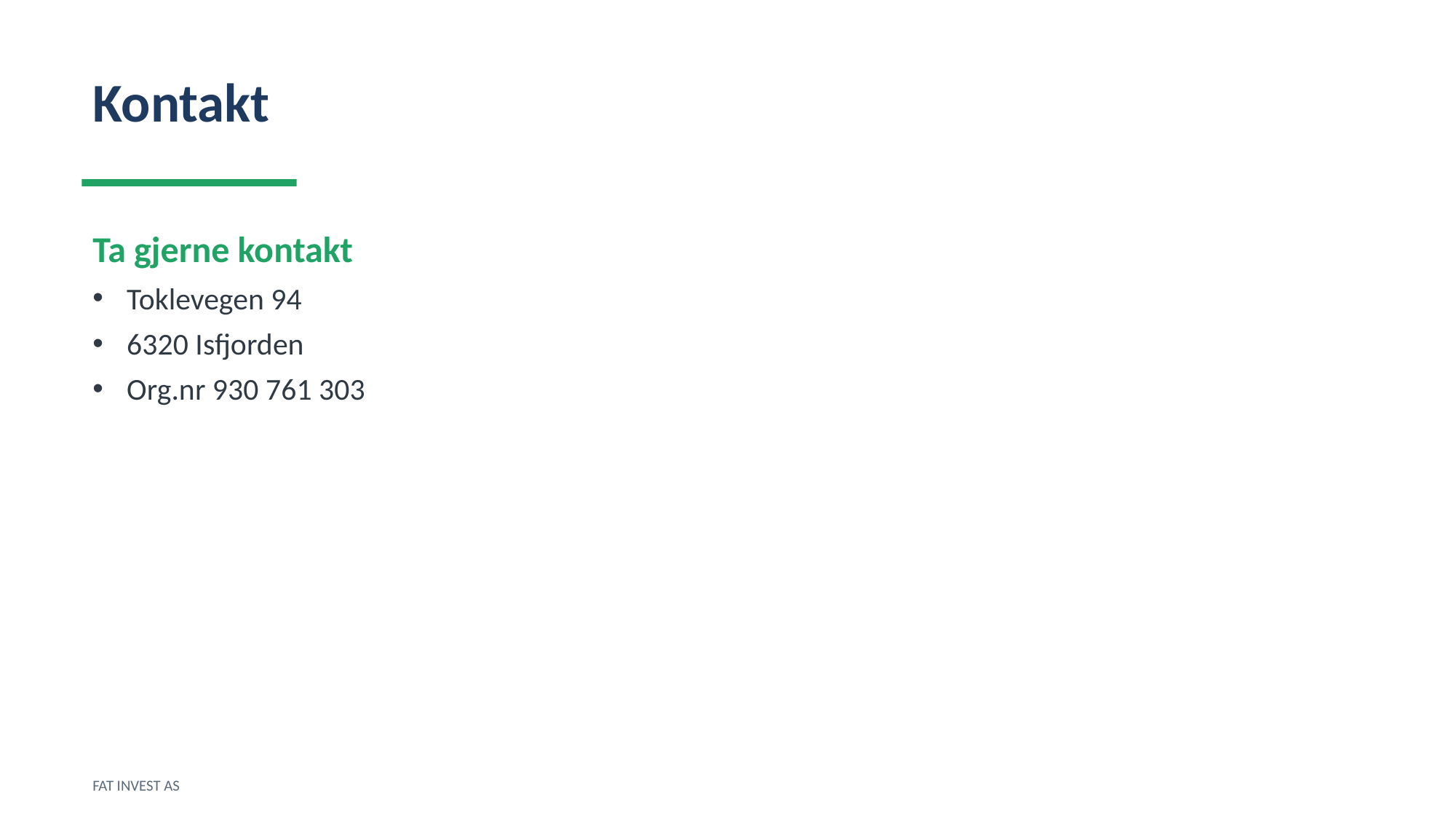

Kontakt

Ta gjerne kontakt
Toklevegen 94
6320 Isfjorden
Org.nr 930 761 303
FAT INVEST AS